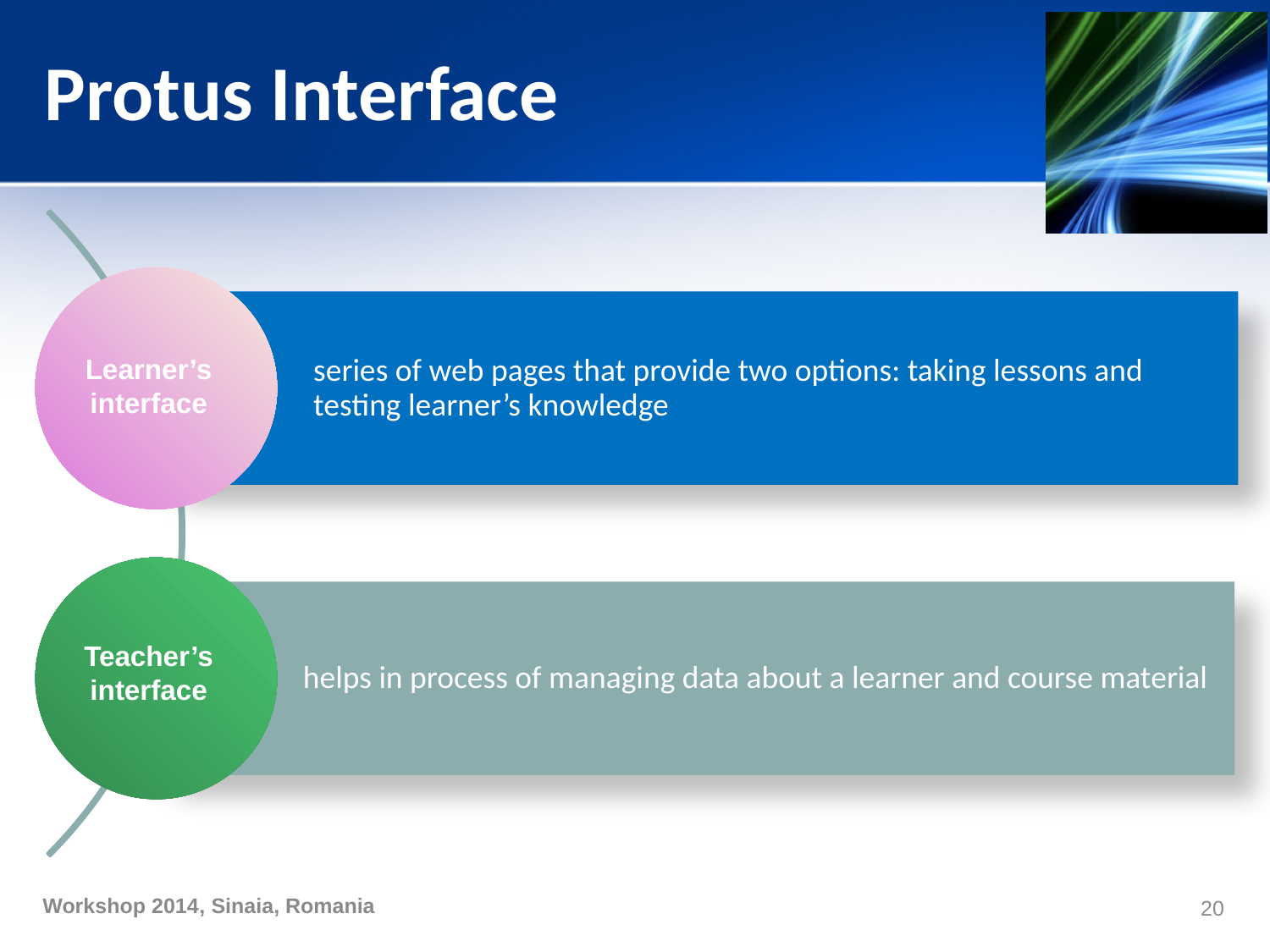

# Protus Interface
series of web pages that provide two options: taking lessons and testing learner’s knowledge
                   helps in process of managing data about a learner and course material
Learner’s interface
Teacher’s interface
20
Workshop 2014, Sinaia, Romania